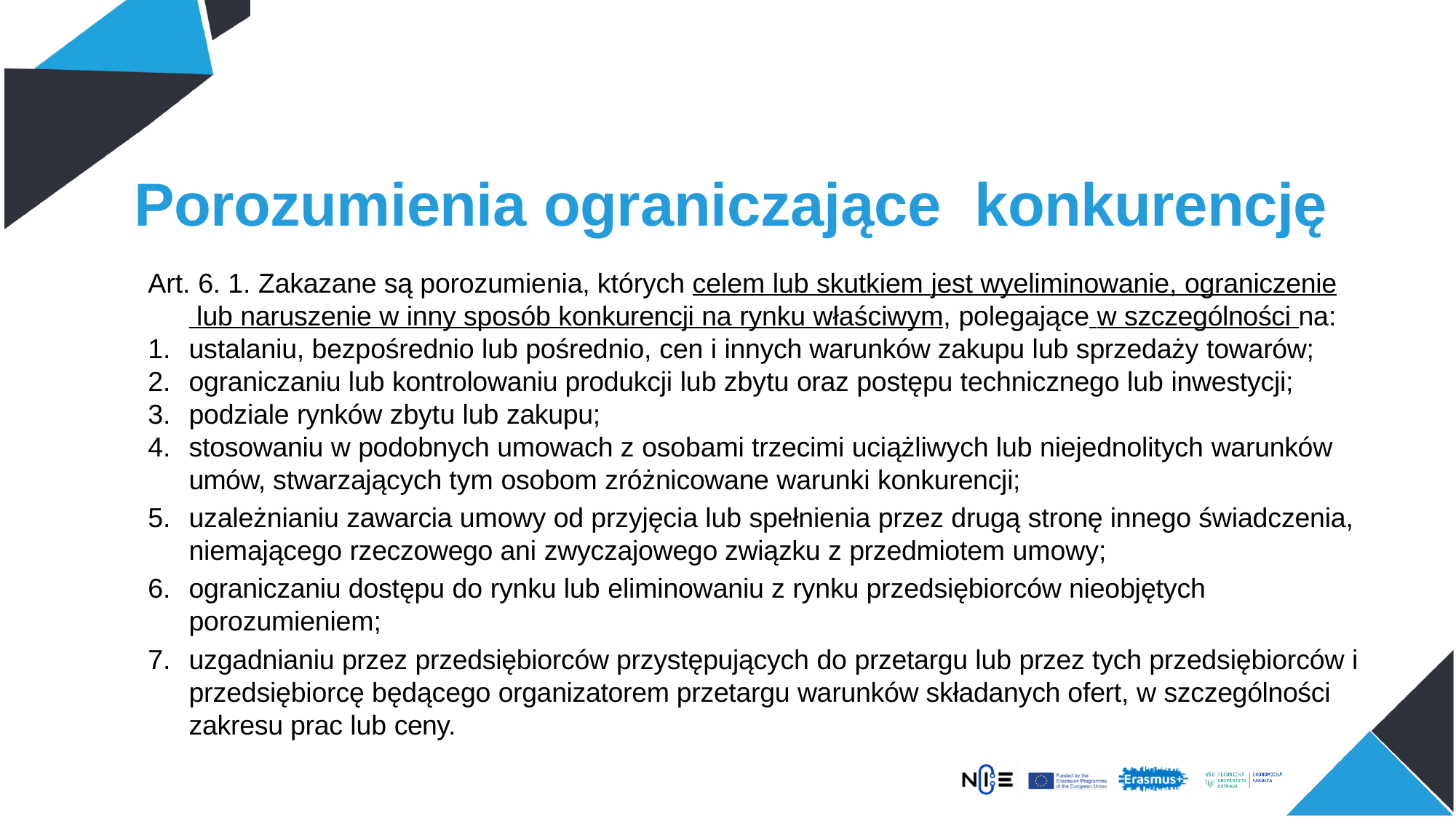

# Porozumienia ograniczające  konkurencję
Art. 6. 1. Zakazane są porozumienia, których celem lub skutkiem jest wyeliminowanie, ograniczenie
 lub naruszenie w inny sposób konkurencji na rynku właściwym, polegające w szczególności na:
ustalaniu, bezpośrednio lub pośrednio, cen i innych warunków zakupu lub sprzedaży towarów;
ograniczaniu lub kontrolowaniu produkcji lub zbytu oraz postępu technicznego lub inwestycji;
podziale rynków zbytu lub zakupu;
stosowaniu w podobnych umowach z osobami trzecimi uciążliwych lub niejednolitych warunków umów, stwarzających tym osobom zróżnicowane warunki konkurencji;
uzależnianiu zawarcia umowy od przyjęcia lub spełnienia przez drugą stronę innego świadczenia,  niemającego rzeczowego ani zwyczajowego związku z przedmiotem umowy;
ograniczaniu dostępu do rynku lub eliminowaniu z rynku przedsiębiorców nieobjętych  porozumieniem;
uzgadnianiu przez przedsiębiorców przystępujących do przetargu lub przez tych przedsiębiorców i  przedsiębiorcę będącego organizatorem przetargu warunków składanych ofert, w szczególności  zakresu prac lub ceny.